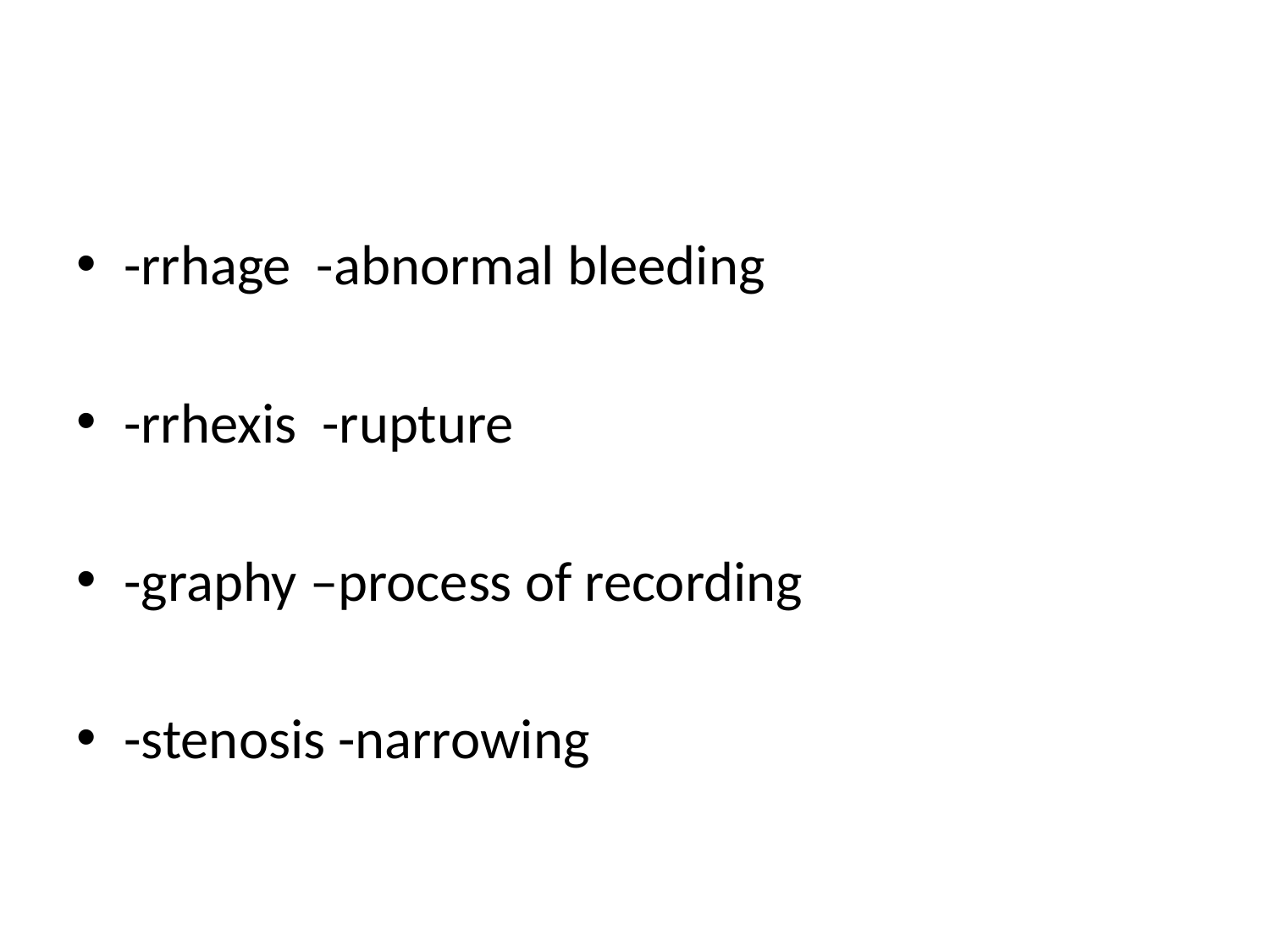

#
-rrhage  -abnormal bleeding

-rrhexis  -rupture

-graphy –process of recording

-stenosis -narrowing